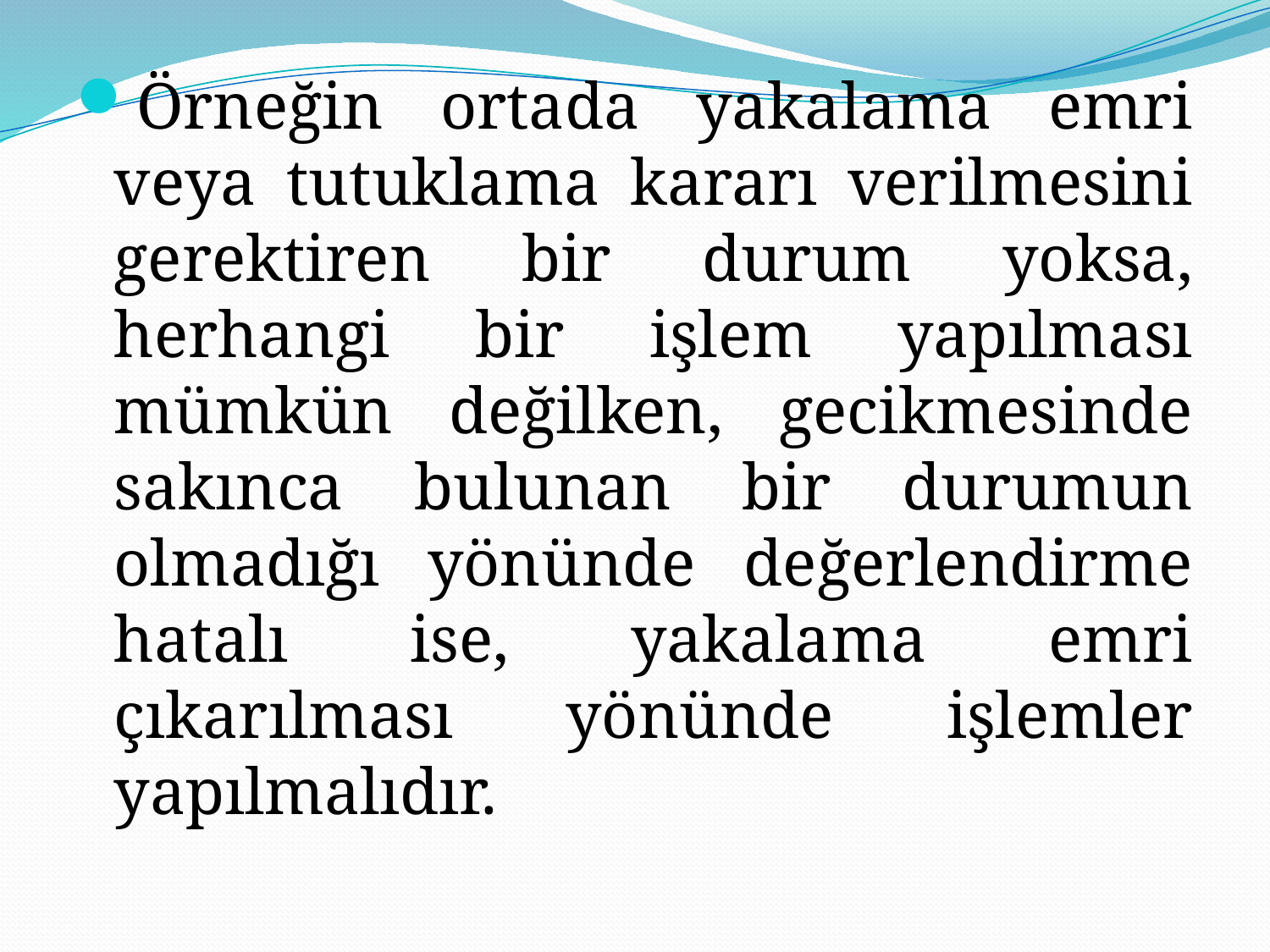

Örneğin ortada yakalama emri veya tutuklama kararı verilmesini gerektiren bir durum yoksa, herhangi bir işlem yapılması mümkün değilken, gecikmesinde sakınca bulunan bir durumun olmadığı yönünde değerlendirme hatalı ise, yakalama emri çıkarılması yönünde işlemler yapılmalıdır.